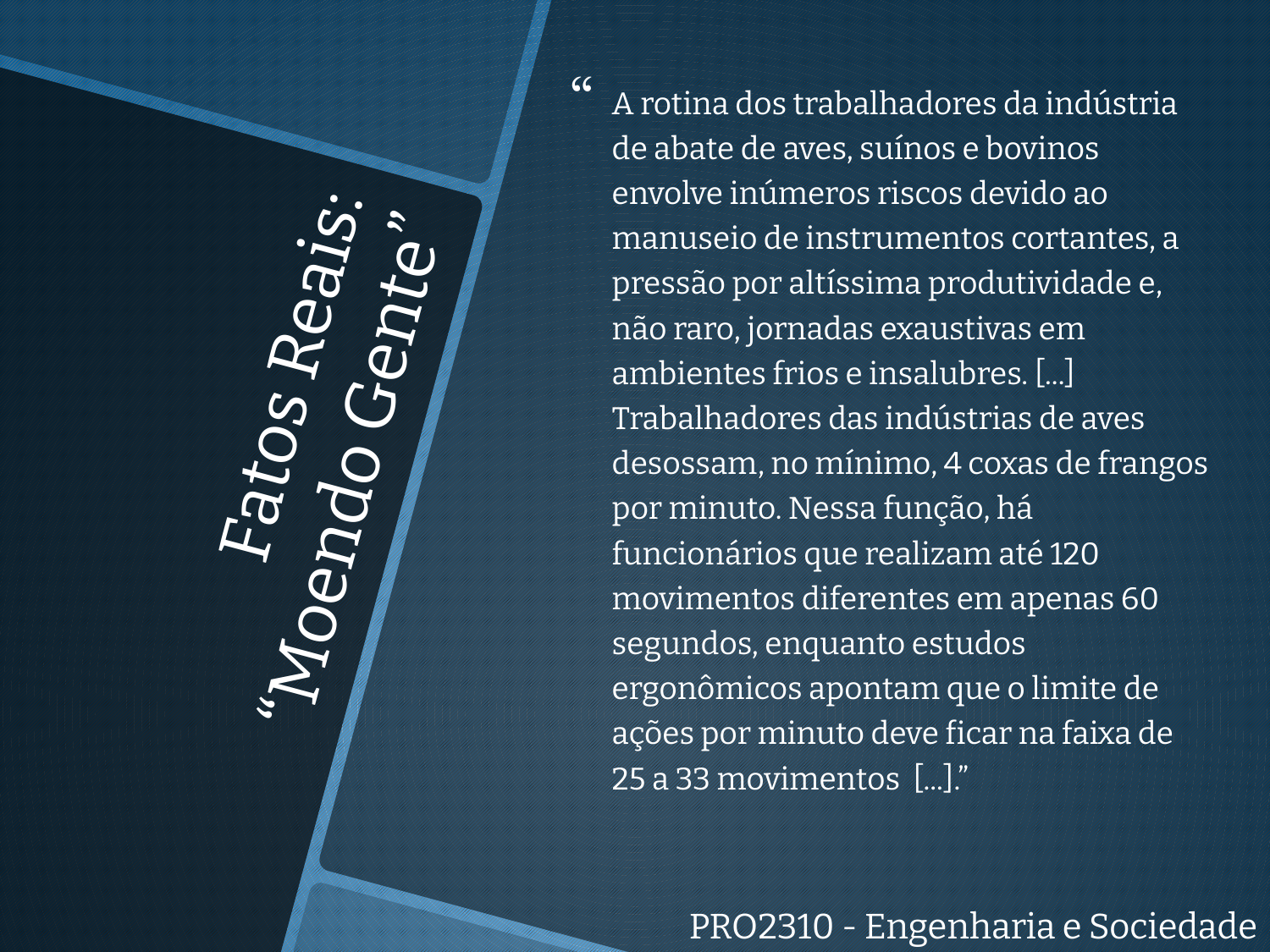

A rotina dos trabalhadores da indústria de abate de aves, suínos e bovinos envolve inúmeros riscos devido ao manuseio de instrumentos cortantes, a pressão por altíssima produtividade e, não raro, jornadas exaustivas em ambientes frios e insalubres. [...] Trabalhadores das indústrias de aves desossam, no mínimo, 4 coxas de frangos por minuto. Nessa função, há funcionários que realizam até 120 movimentos diferentes em apenas 60 segundos, enquanto estudos ergonômicos apontam que o limite de ações por minuto deve ficar na faixa de 25 a 33 movimentos  [...].”
# Fatos Reais: “Moendo Gente”
PRO2310 - Engenharia e Sociedade